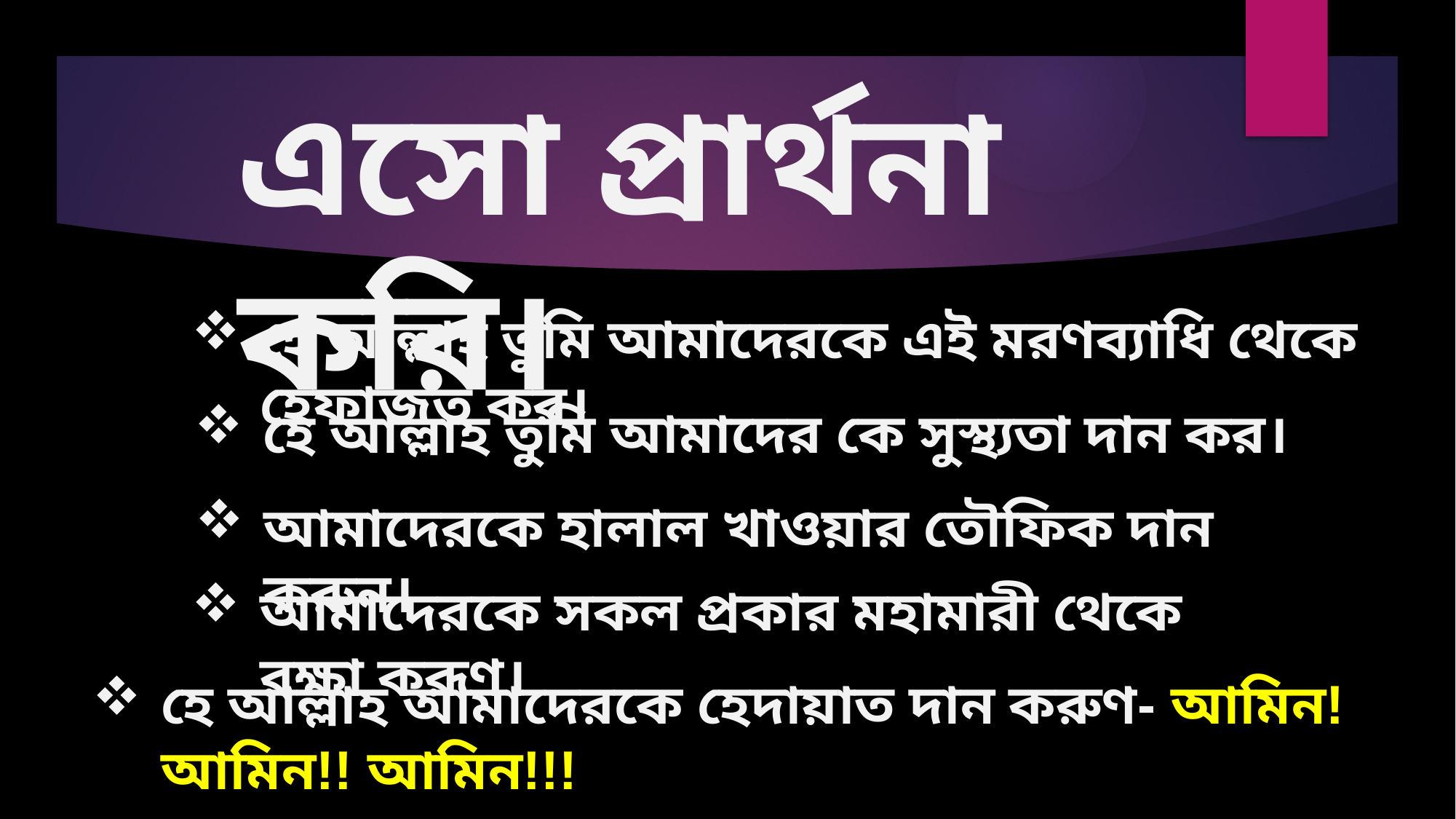

এসো প্রার্থনা  করি।
হে আল্লাহ তুমি আমাদেরকে এই মরণব্যাধি থেকে হেফাজত কর।
হে আল্লাহ তুমি আমাদের কে সুস্থ্যতা দান কর।
আমাদেরকে হালাল খাওয়ার তৌফিক দান করুন।
আমাদেরকে সকল প্রকার মহামারী থেকে রক্ষা করূণ।
হে আল্লাহ আমাদেরকে হেদায়াত দান করুণ- আমিন! আমিন!! আমিন!!!